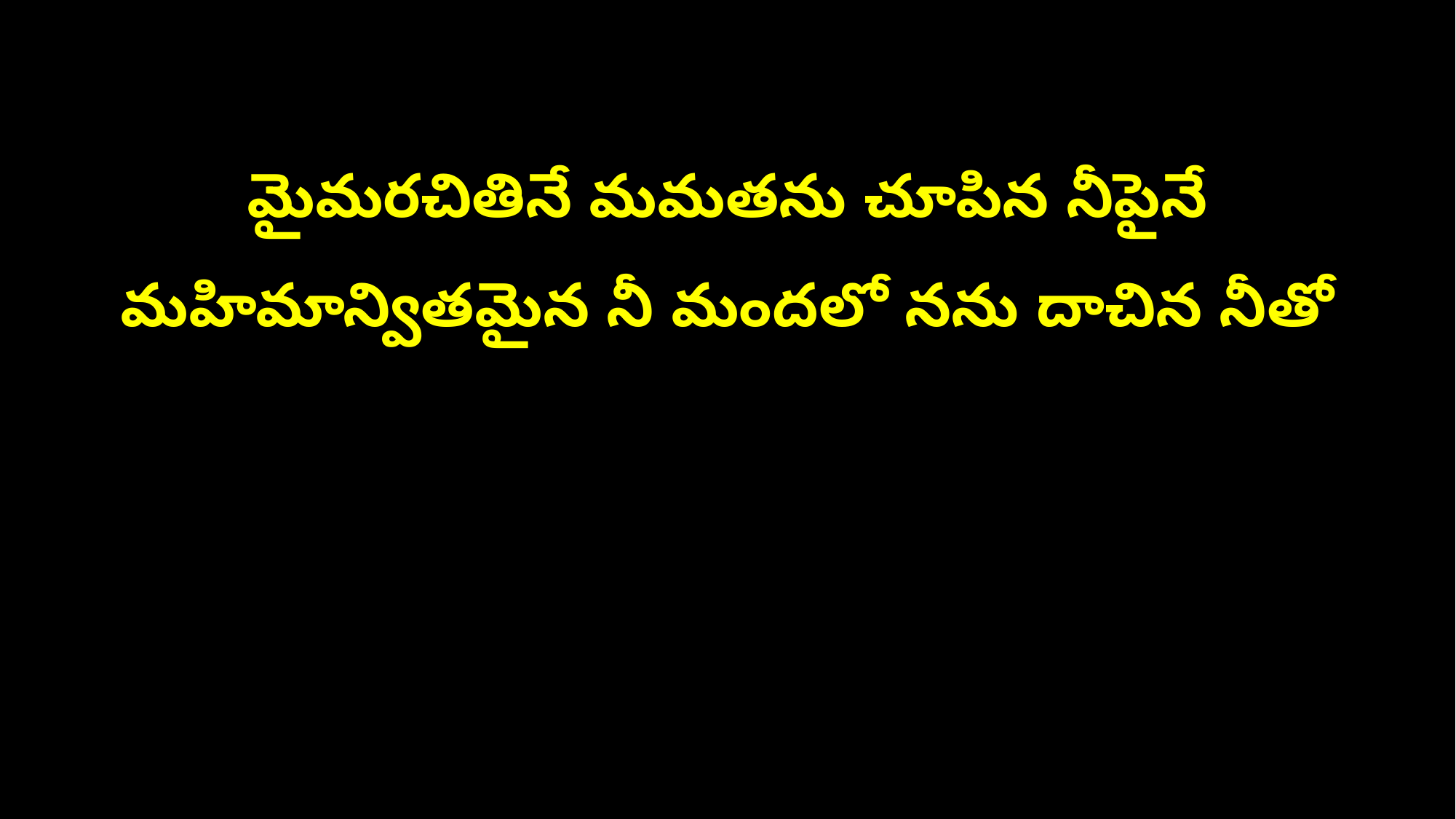

మైమరచితినే మమతను చూపిన నీపైనే
మహిమాన్వితమైన నీ మందలో నను దాచిన నీతో